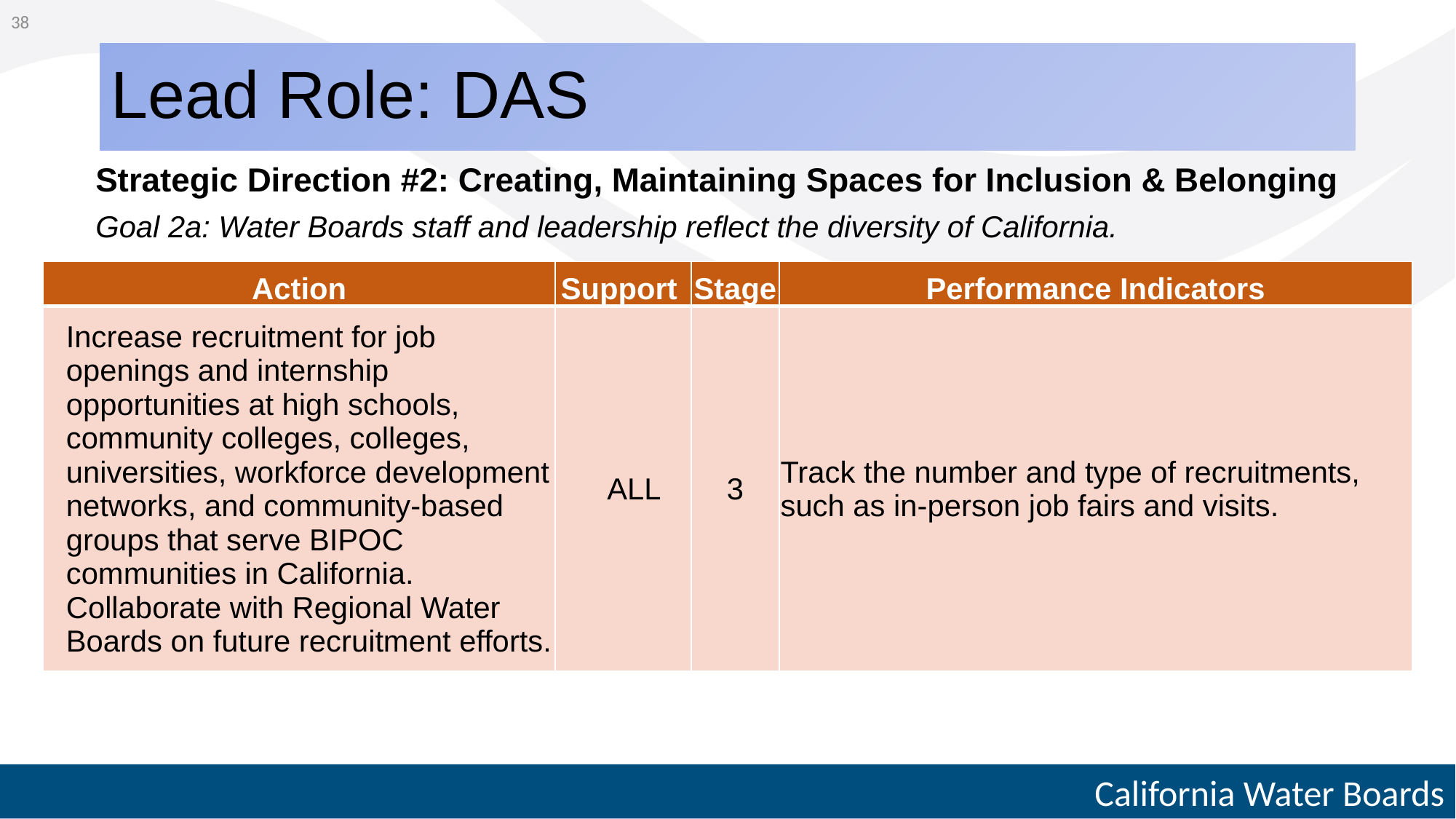

38
# Lead Role: DAS
Strategic Direction #2: Creating, Maintaining Spaces for Inclusion & Belonging
Goal 2a: Water Boards staff and leadership reflect the diversity of California.
| Action | Support | Stage | Performance Indicators |
| --- | --- | --- | --- |
| Increase recruitment for job openings and internship opportunities at high schools, community colleges, colleges, universities, workforce development networks, and community-based groups that serve BIPOC communities in California. Collaborate with Regional Water Boards on future recruitment efforts. | ALL | 3 | Track the number and type of recruitments, such as in-person job fairs and visits. |